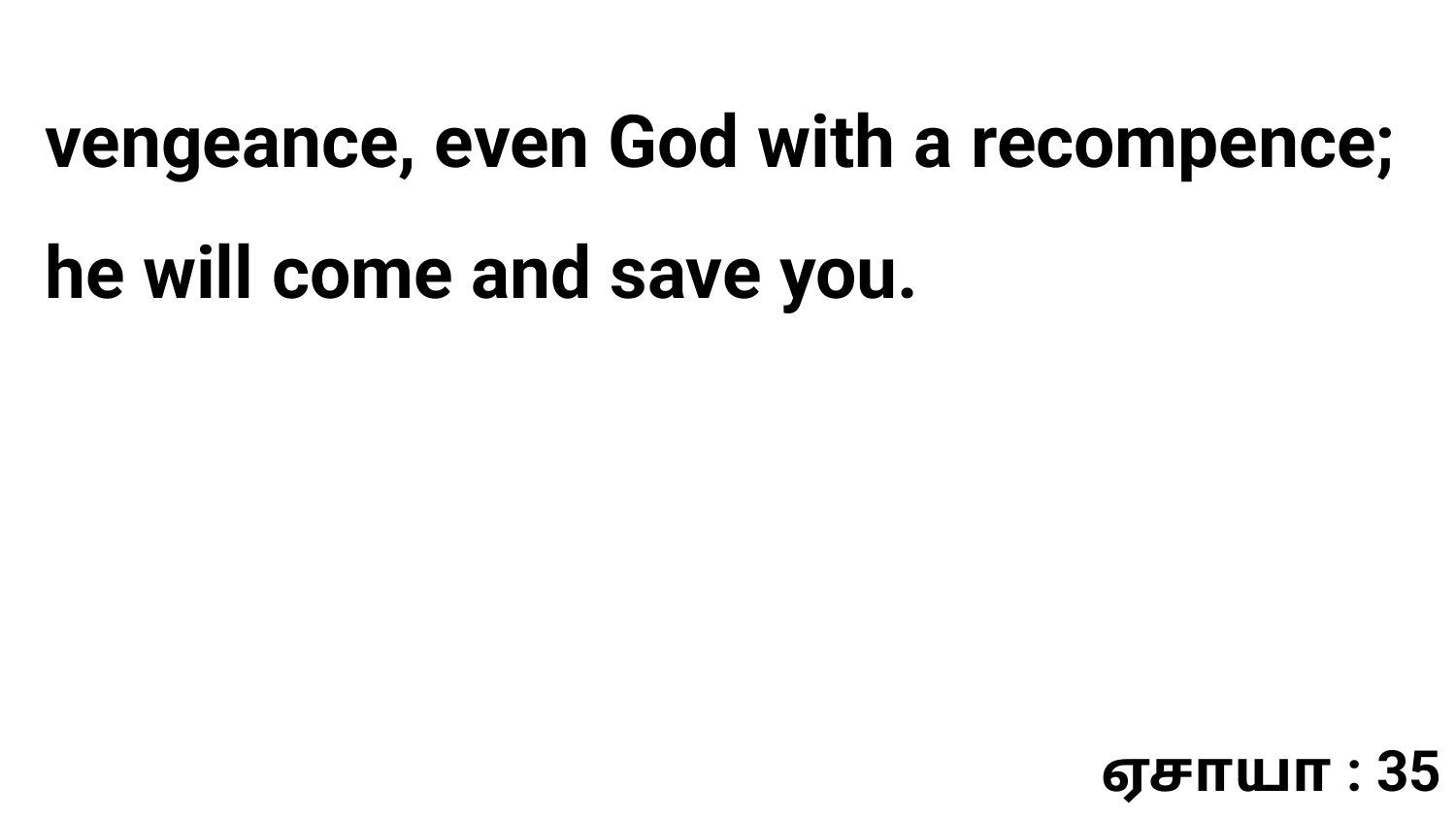

vengeance, even God with a recompence; he will come and save you.
ஏசாயா : 35